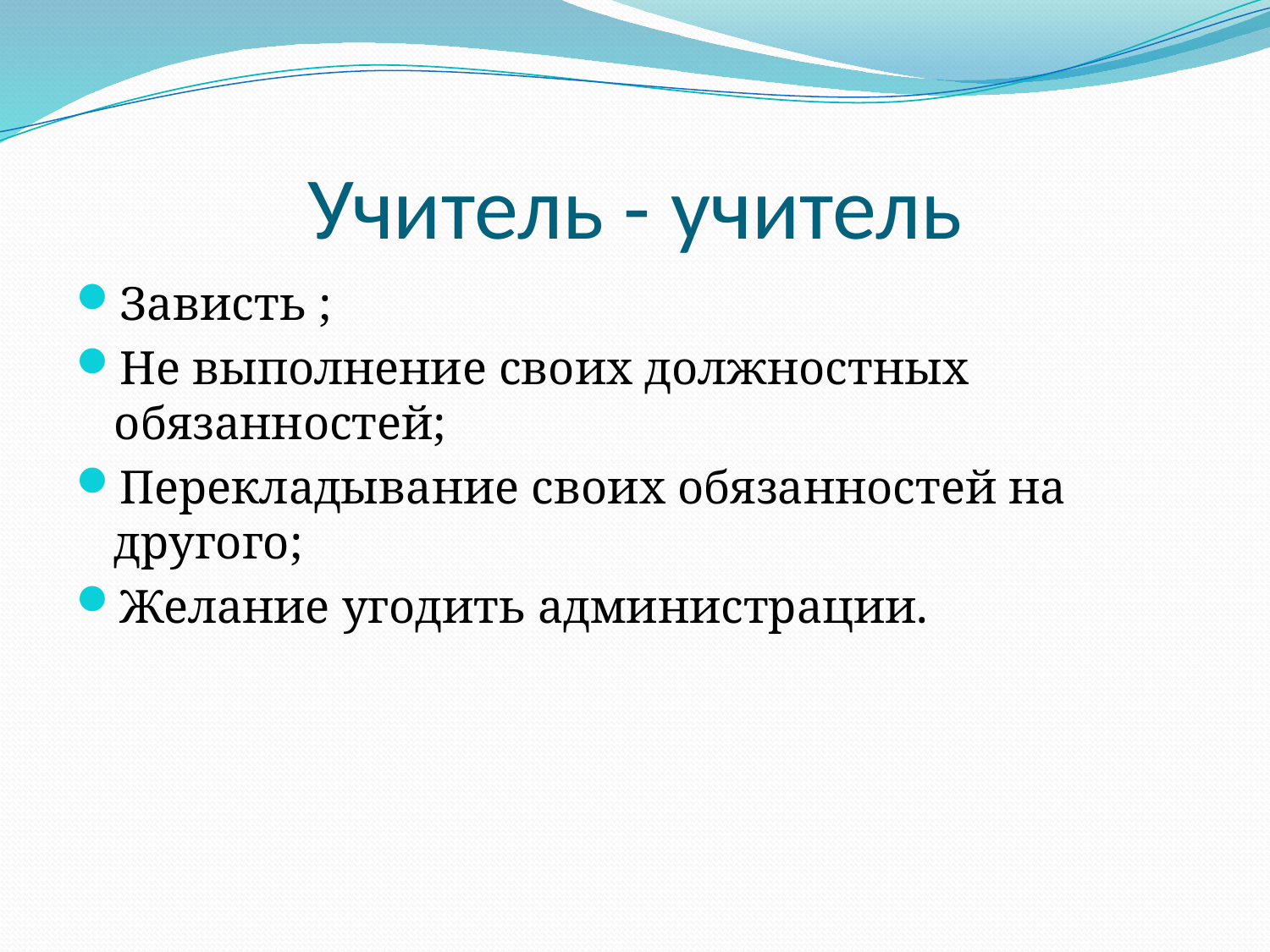

# Учитель - учитель
Зависть ;
Не выполнение своих должностных обязанностей;
Перекладывание своих обязанностей на другого;
Желание угодить администрации.